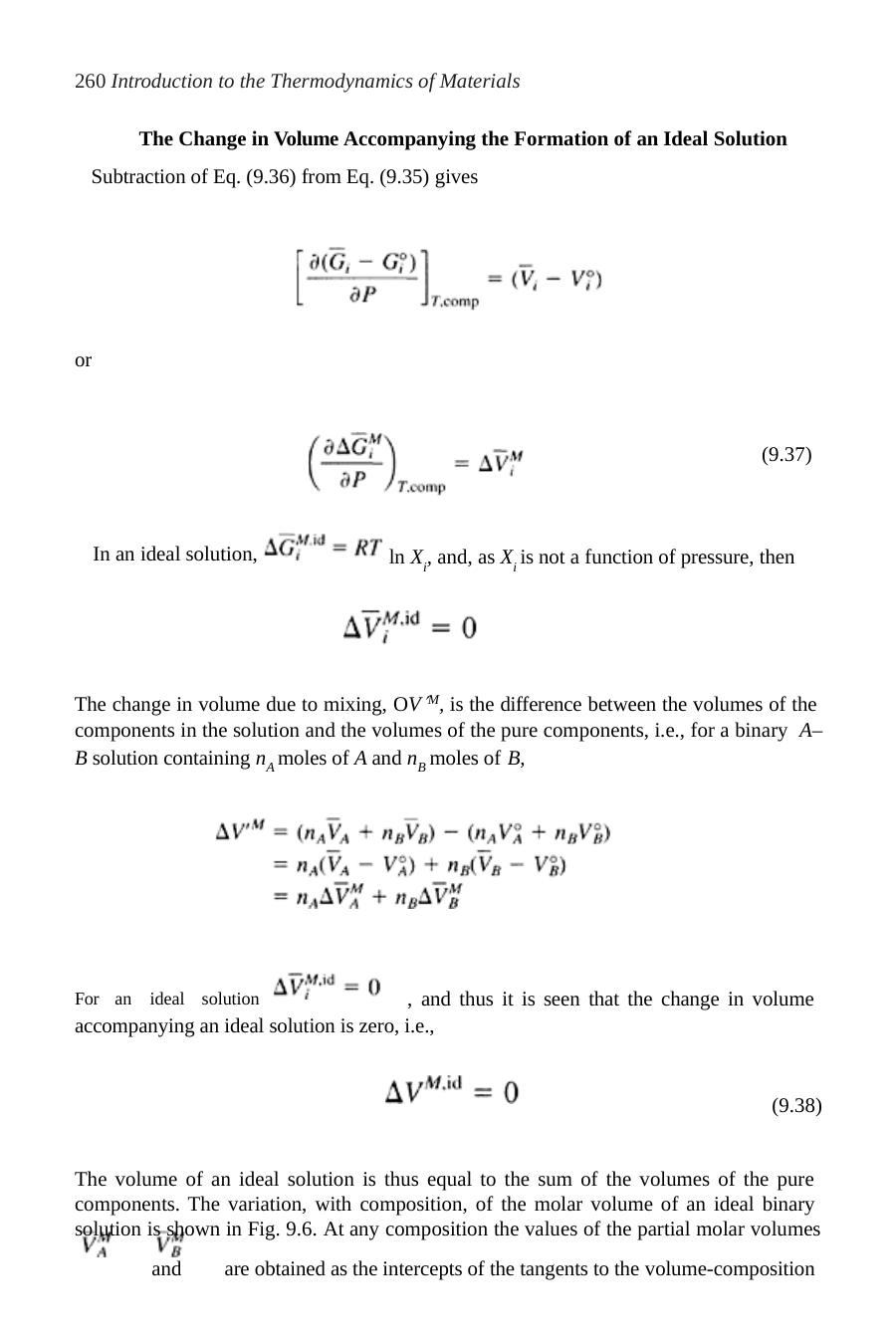

260 Introduction to the Thermodynamics of Materials

The Change in Volume Accompanying the Formation of an Ideal Solution
Subtraction of Eq. (9.36) from Eq. (9.35) gives

or

(9.37)

In an ideal solution,
ln Xi, and, as Xi is not a function of pressure, then

The change in volume due to mixing, OV′M, is the difference between the volumes of the  components in the solution and the volumes of the pure components, i.e., for a binary  A–B solution containing nA moles of A and nB moles of B,

For  an  ideal  solution	, and thus it is seen that the change in volume  accompanying an ideal solution is zero, i.e.,

(9.38)

The volume of an ideal solution is thus equal to the sum of the volumes of the pure  components. The variation, with composition, of the molar volume of an ideal binary  solution is shown in Fig. 9.6. At any composition the values of the partial molar volumes
and	are obtained as the intercepts of the tangents to the volume-composition